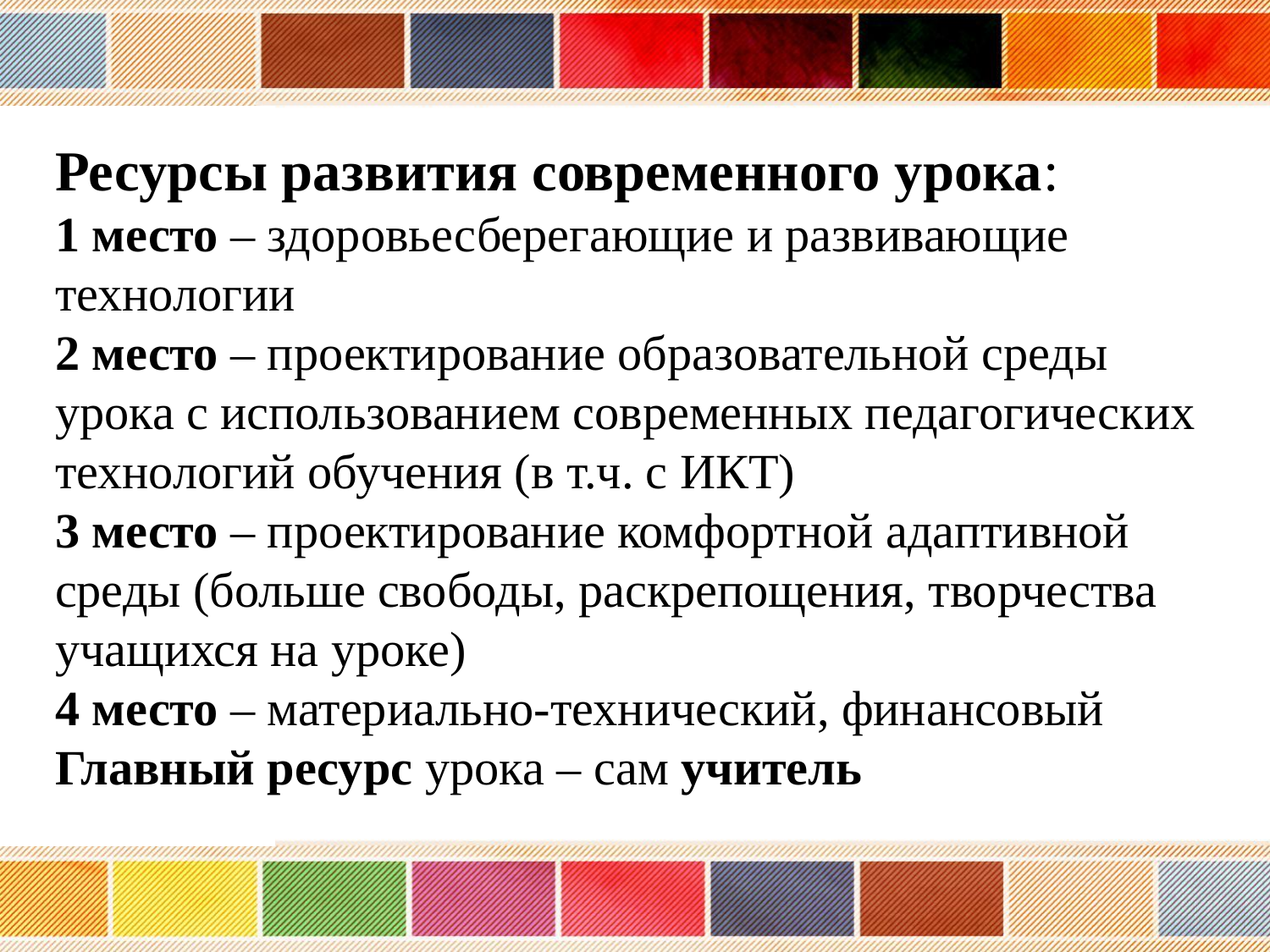

Ресурсы развития современного урока:
1 место – здоровьесберегающие и развивающие технологии
2 место – проектирование образовательной среды урока с использованием современных педагогических технологий обучения (в т.ч. с ИКТ)
3 место – проектирование комфортной адаптивной среды (больше свободы, раскрепощения, творчества учащихся на уроке)
4 место – материально-технический, финансовый
Главный ресурс урока – сам учитель